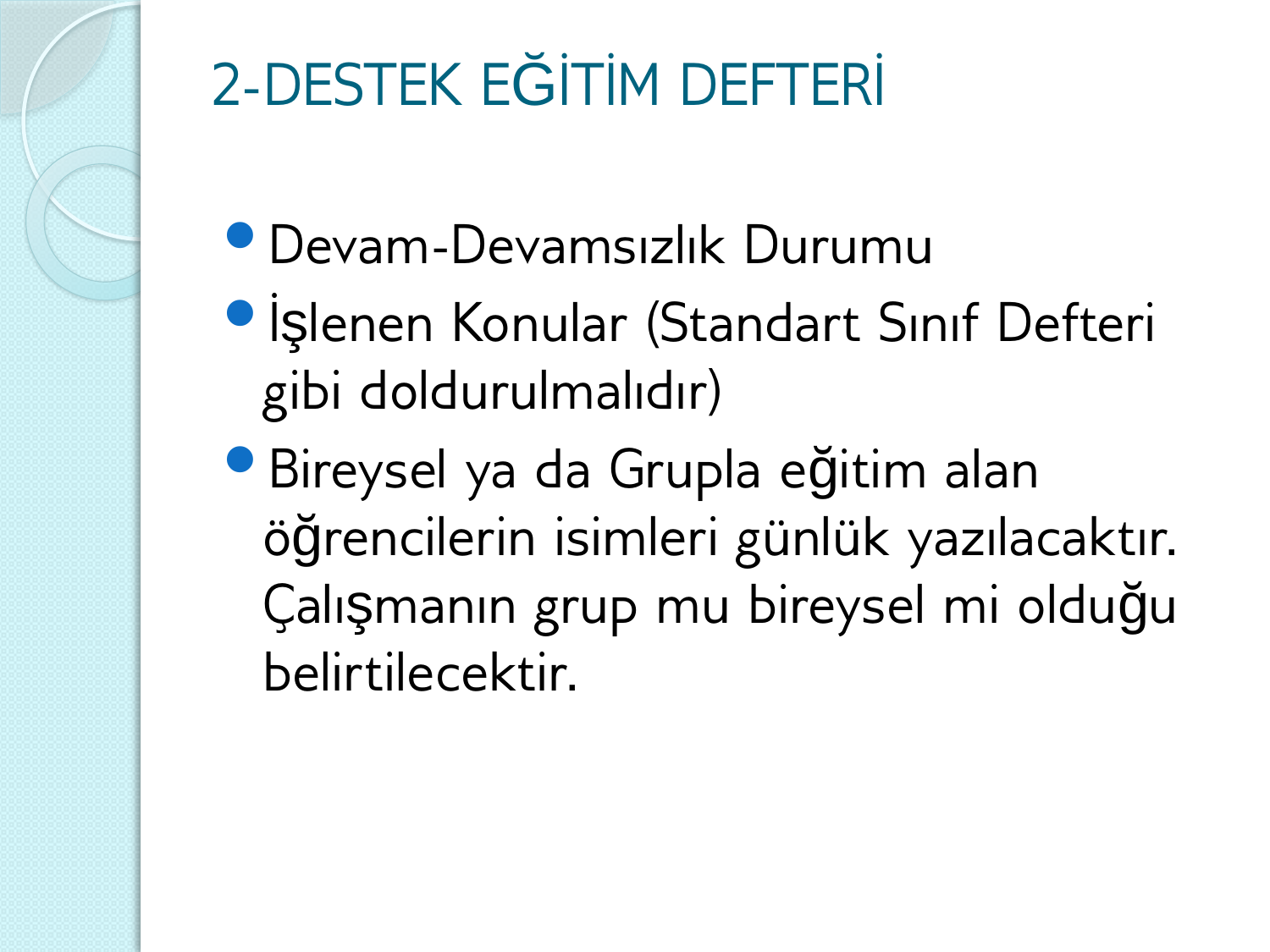

# 2-DESTEK EĞİTİM DEFTERİ
Devam-Devamsızlık Durumu
İşlenen Konular (Standart Sınıf Defteri gibi doldurulmalıdır)
Bireysel ya da Grupla eğitim alan öğrencilerin isimleri günlük yazılacaktır.  Çalışmanın grup mu bireysel mi olduğu belirtilecektir.